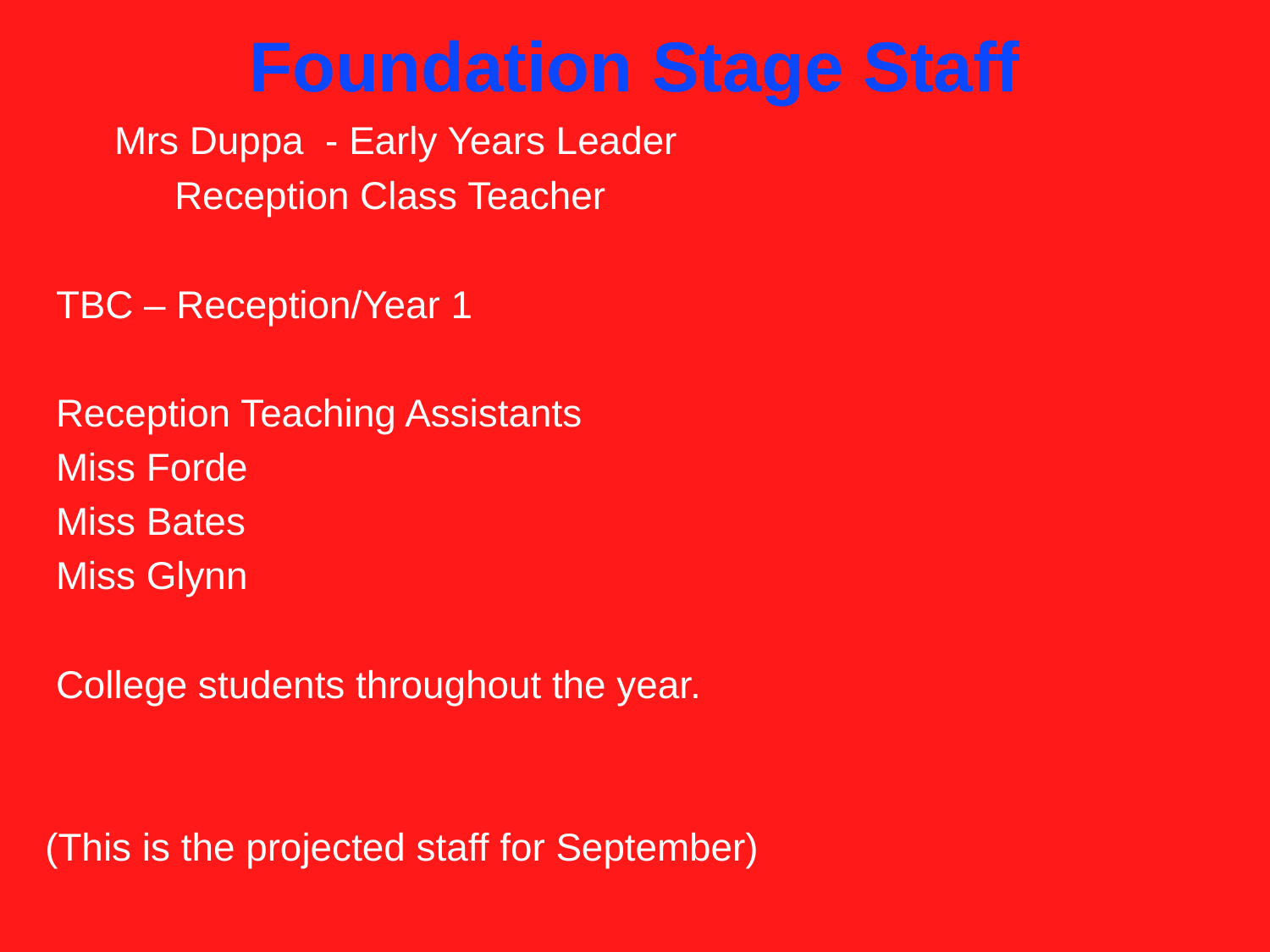

# Foundation Stage Staff
        Mrs Duppa  - Early Years Leader
               Reception Class Teacher

    TBC – Reception/Year 1

    Reception Teaching Assistants
    Miss Forde
    Miss Bates
    Miss Glynn

    College students throughout the year.

   (This is the projected staff for September)